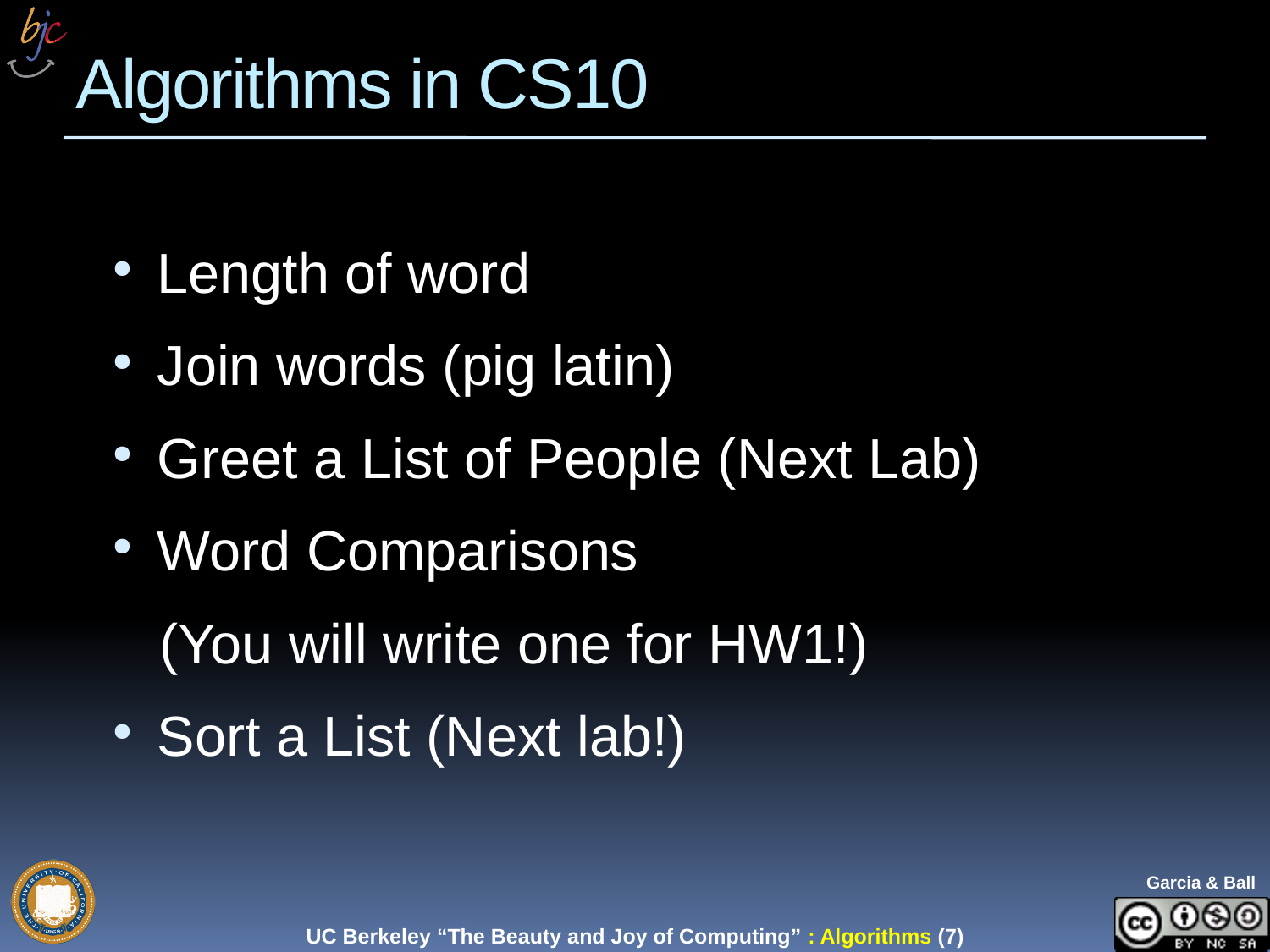

# Algorithms in CS10

Length of word
Join words (pig latin)
Greet a List of People (Next Lab)
Word Comparisons
   (You will write one for HW1!)
Sort a List (Next lab!)